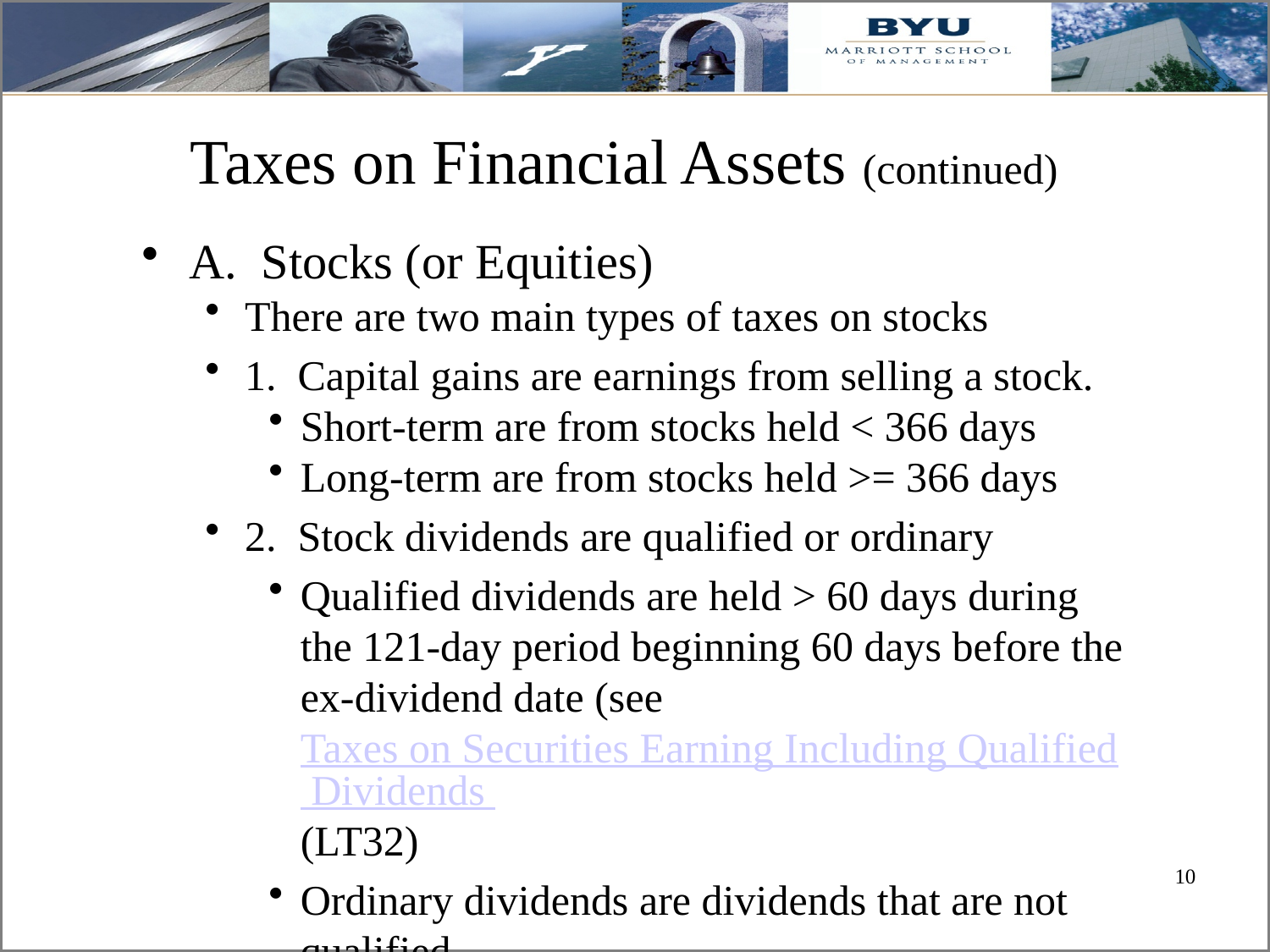

# Taxes on Financial Assets (continued)
A.  Stocks (or Equities)
There are two main types of taxes on stocks
1.  Capital gains are earnings from selling a stock.
Short-term are from stocks held < 366 days
Long-term are from stocks held >= 366 days
2.  Stock dividends are qualified or ordinary
Qualified dividends are held > 60 days during the 121-day period beginning 60 days before the ex-dividend date (see Taxes on Securities Earning Including Qualified Dividends (LT32)
Ordinary dividends are dividends that are not qualified